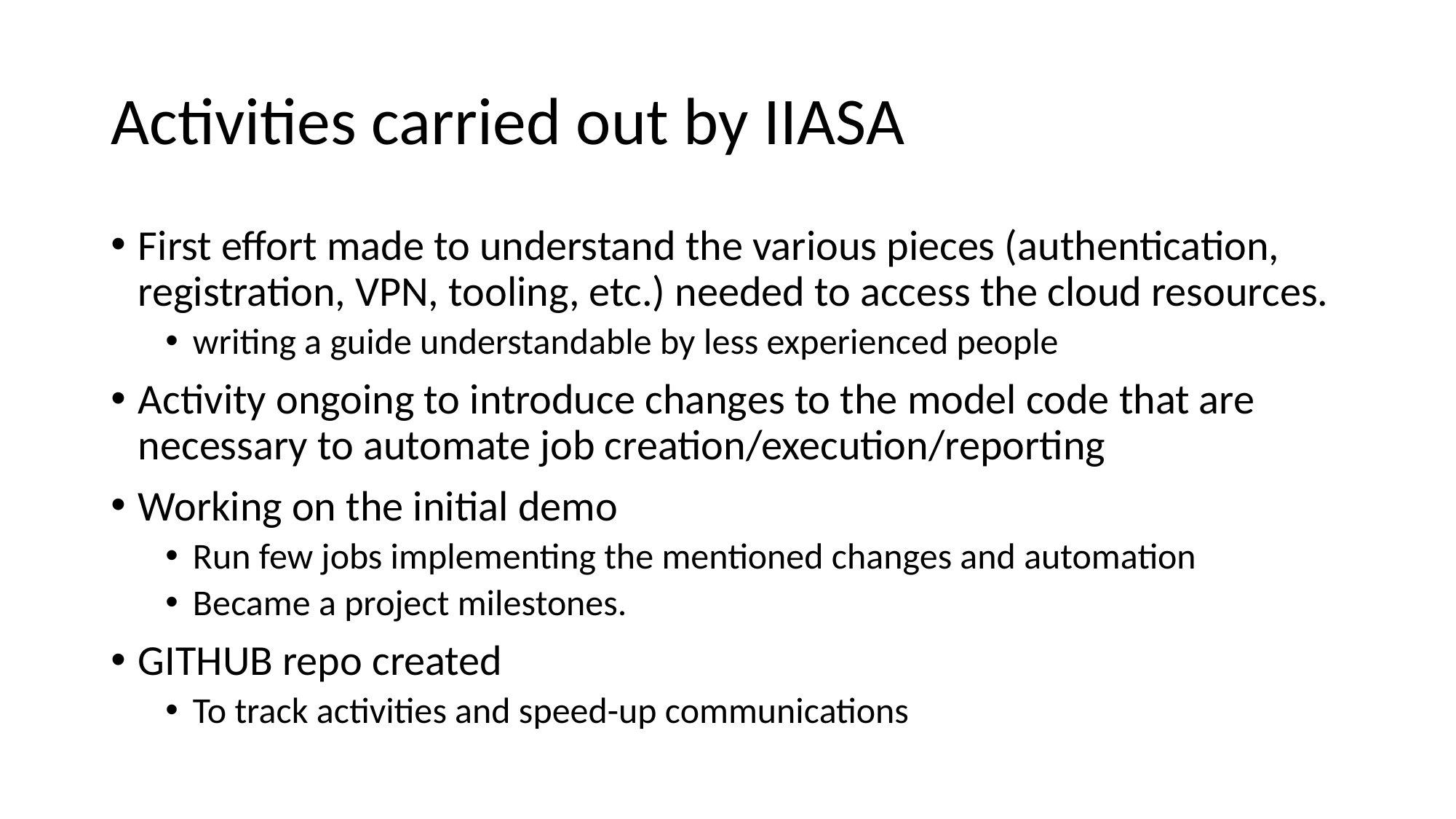

# Activities carried out by IIASA
First effort made to understand the various pieces (authentication, registration, VPN, tooling, etc.) needed to access the cloud resources.
writing a guide understandable by less experienced people
Activity ongoing to introduce changes to the model code that are
necessary to automate job creation/execution/reporting
Working on the initial demo
Run few jobs implementing the mentioned changes and automation
Became a project milestones.
GITHUB repo created
To track activities and speed-up communications